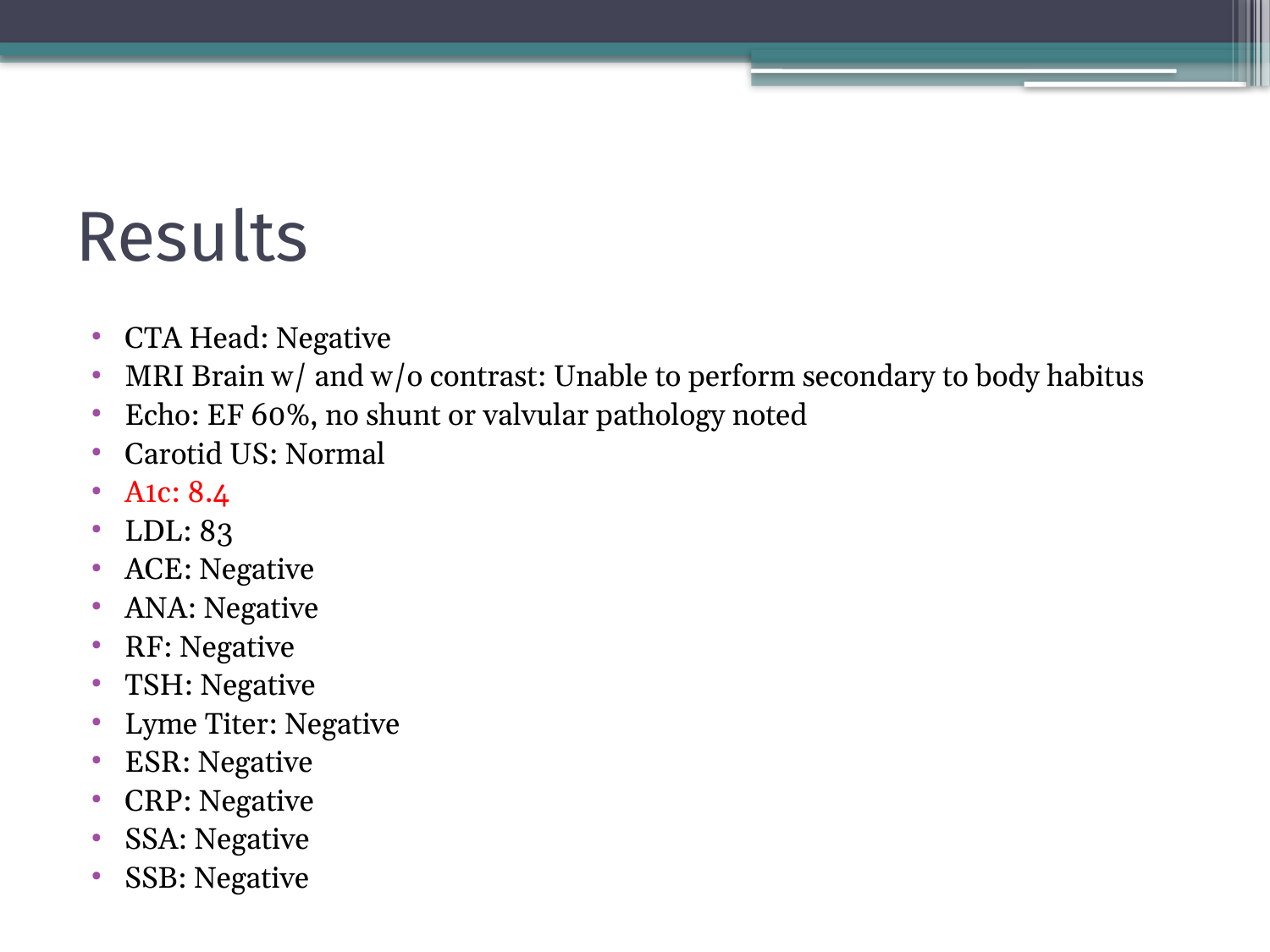

# Results
CTA Head: Negative
MRI Brain w/ and w/o contrast: Unable to perform secondary to body habitus
Echo: EF 60%, no shunt or valvular pathology noted
Carotid US: Normal
A1c: 8.4
LDL: 83
ACE: Negative
ANA: Negative
RF: Negative
TSH: Negative
Lyme Titer: Negative
ESR: Negative
CRP: Negative
SSA: Negative
SSB: Negative